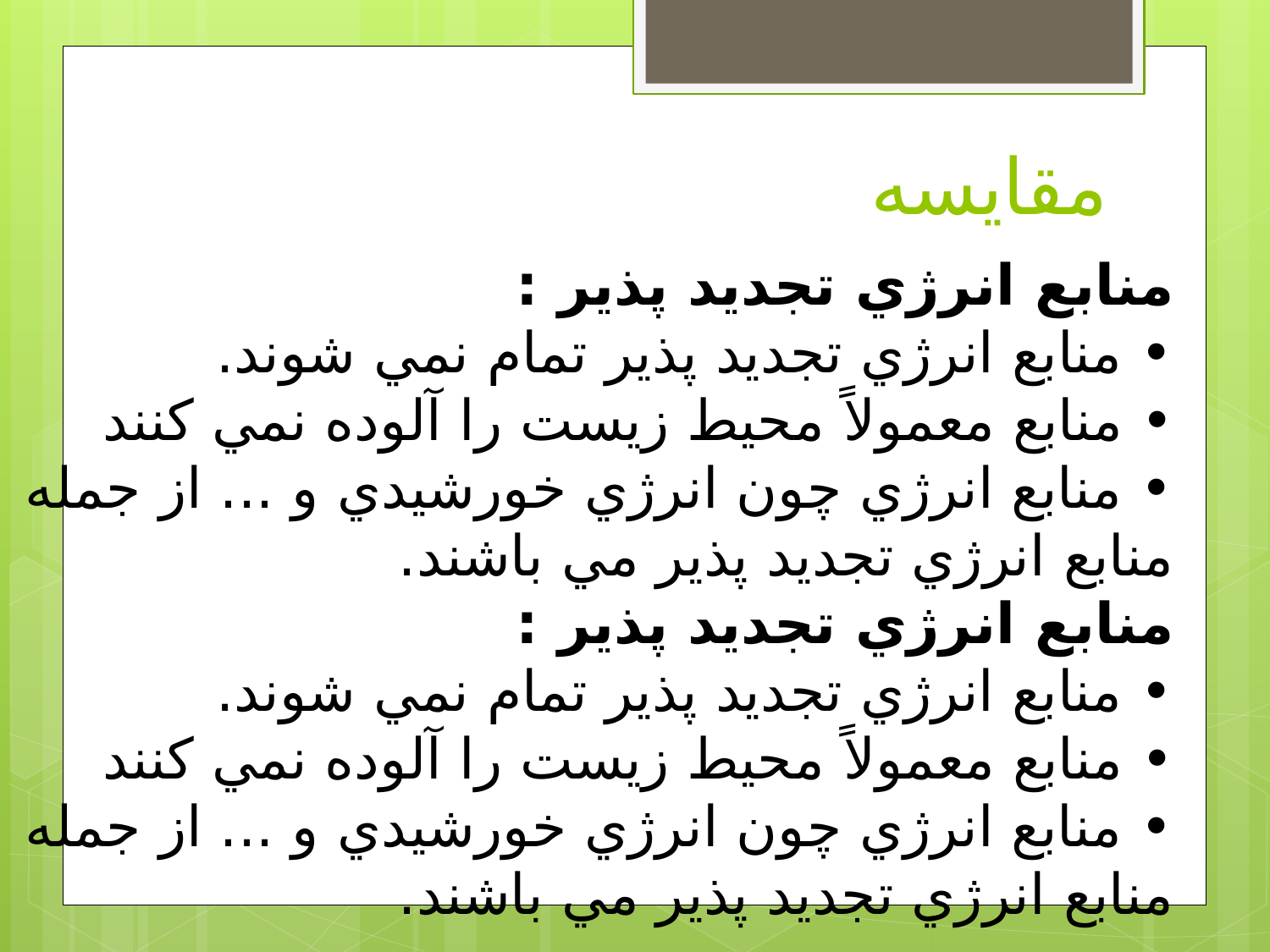

# مقایسه
منابع انرژي تجديد پذير :
• منابع انرژي تجديد پذير تمام نمي شوند.
• منابع معمولاً محيط زيست را آلوده نمي كنند
• منابع انرژي چون انرژي خورشيدي و ... از جمله منابع انرژي تجديد پذير مي باشند.
منابع انرژي تجديد پذير :
• منابع انرژي تجديد پذير تمام نمي شوند.
• منابع معمولاً محيط زيست را آلوده نمي كنند
• منابع انرژي چون انرژي خورشيدي و ... از جمله منابع انرژي تجديد پذير مي باشند.